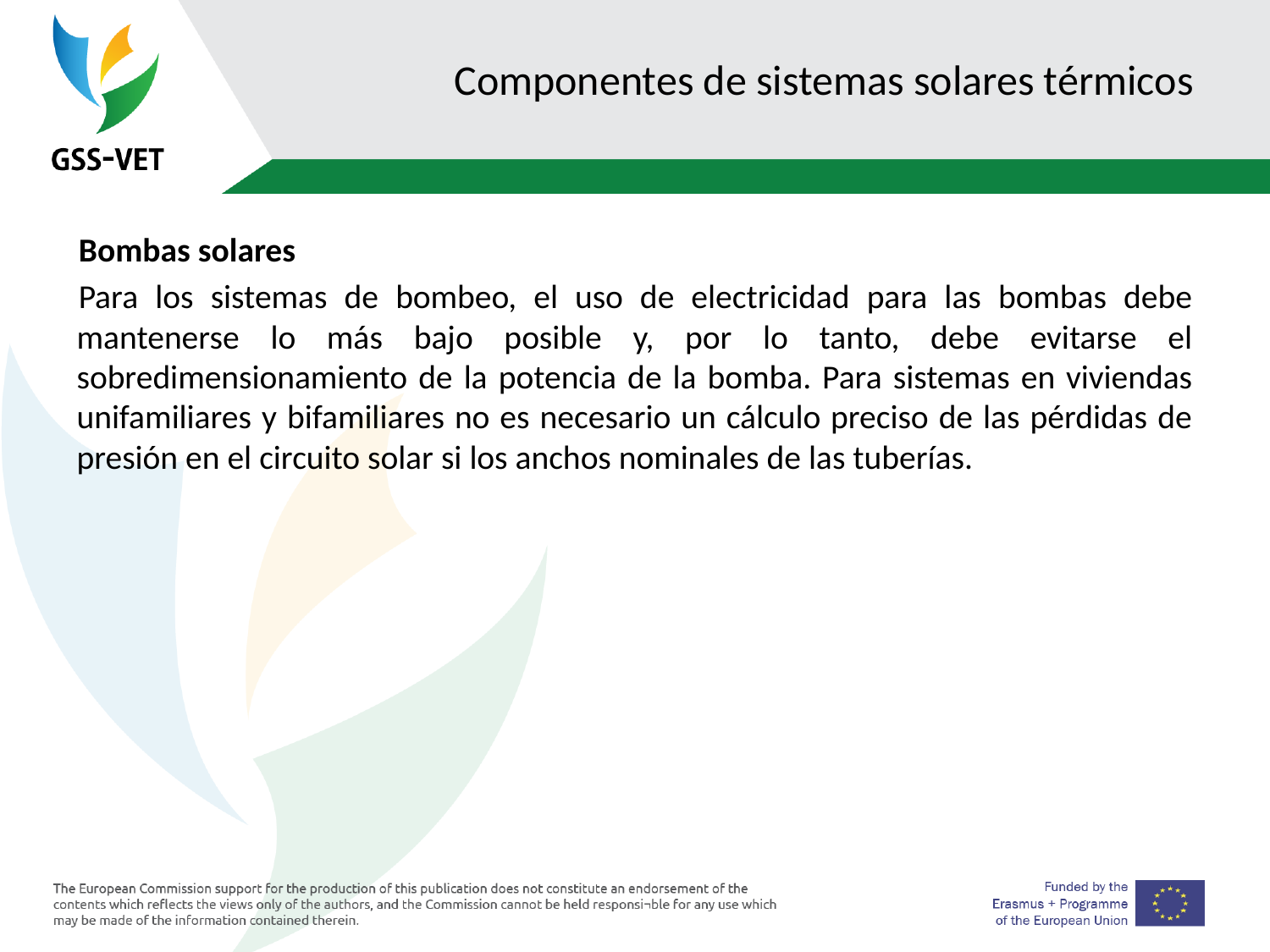

# Componentes de sistemas solares térmicos
Bombas solares
Para los sistemas de bombeo, el uso de electricidad para las bombas debe mantenerse lo más bajo posible y, por lo tanto, debe evitarse el sobredimensionamiento de la potencia de la bomba. Para sistemas en viviendas unifamiliares y bifamiliares no es necesario un cálculo preciso de las pérdidas de presión en el circuito solar si los anchos nominales de las tuberías.